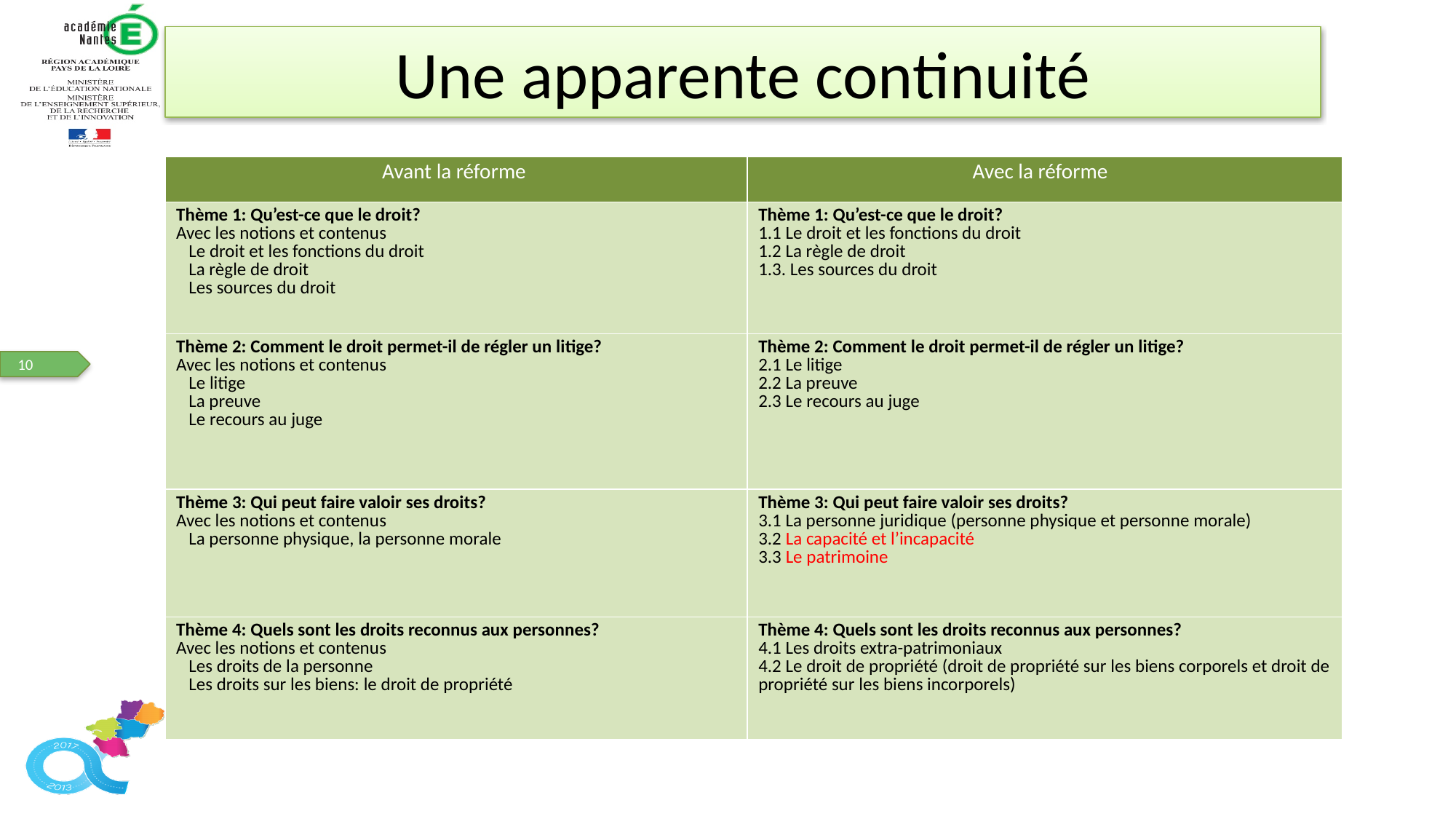

Une apparente continuité
| Avant la réforme | Avec la réforme |
| --- | --- |
| Thème 1: Qu’est-ce que le droit? Avec les notions et contenus Le droit et les fonctions du droit La règle de droit Les sources du droit | Thème 1: Qu’est-ce que le droit? 1.1 Le droit et les fonctions du droit 1.2 La règle de droit 1.3. Les sources du droit |
| Thème 2: Comment le droit permet-il de régler un litige? Avec les notions et contenus Le litige La preuve Le recours au juge | Thème 2: Comment le droit permet-il de régler un litige? 2.1 Le litige 2.2 La preuve 2.3 Le recours au juge |
| Thème 3: Qui peut faire valoir ses droits? Avec les notions et contenus La personne physique, la personne morale | Thème 3: Qui peut faire valoir ses droits? 3.1 La personne juridique (personne physique et personne morale) 3.2 La capacité et l’incapacité 3.3 Le patrimoine |
| Thème 4: Quels sont les droits reconnus aux personnes? Avec les notions et contenus Les droits de la personne Les droits sur les biens: le droit de propriété | Thème 4: Quels sont les droits reconnus aux personnes? 4.1 Les droits extra-patrimoniaux 4.2 Le droit de propriété (droit de propriété sur les biens corporels et droit de propriété sur les biens incorporels) |